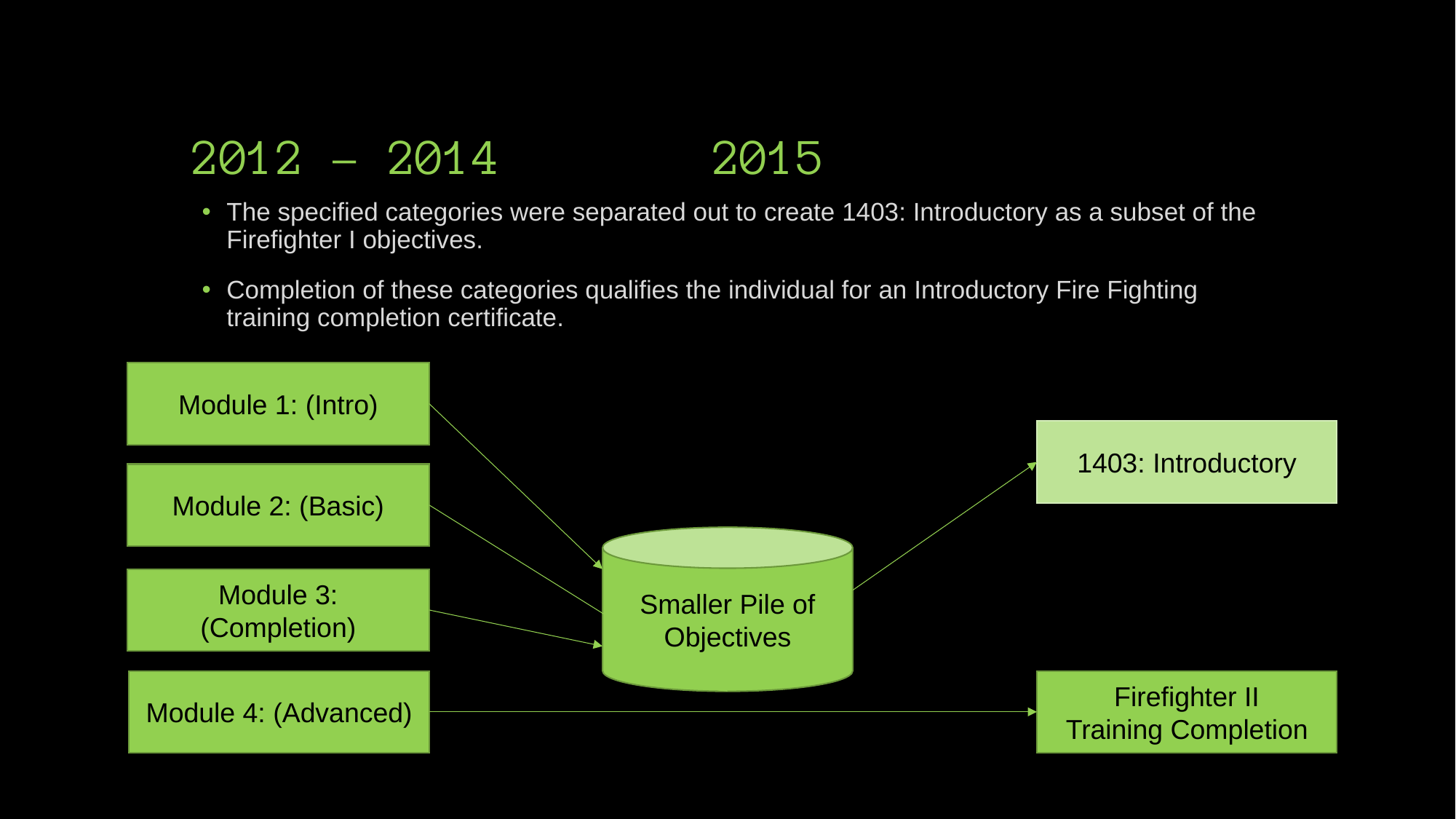

# 2012 – 2014		   2015
The specified categories were separated out to create 1403: Introductory as a subset of the Firefighter I objectives.
Completion of these categories qualifies the individual for an Introductory Fire Fighting training completion certificate.
Module 1: (Intro)
1403: Introductory
Module 2: (Basic)
Smaller Pile of Objectives
Module 3: (Completion)
Module 4: (Advanced)
Firefighter II
Training Completion